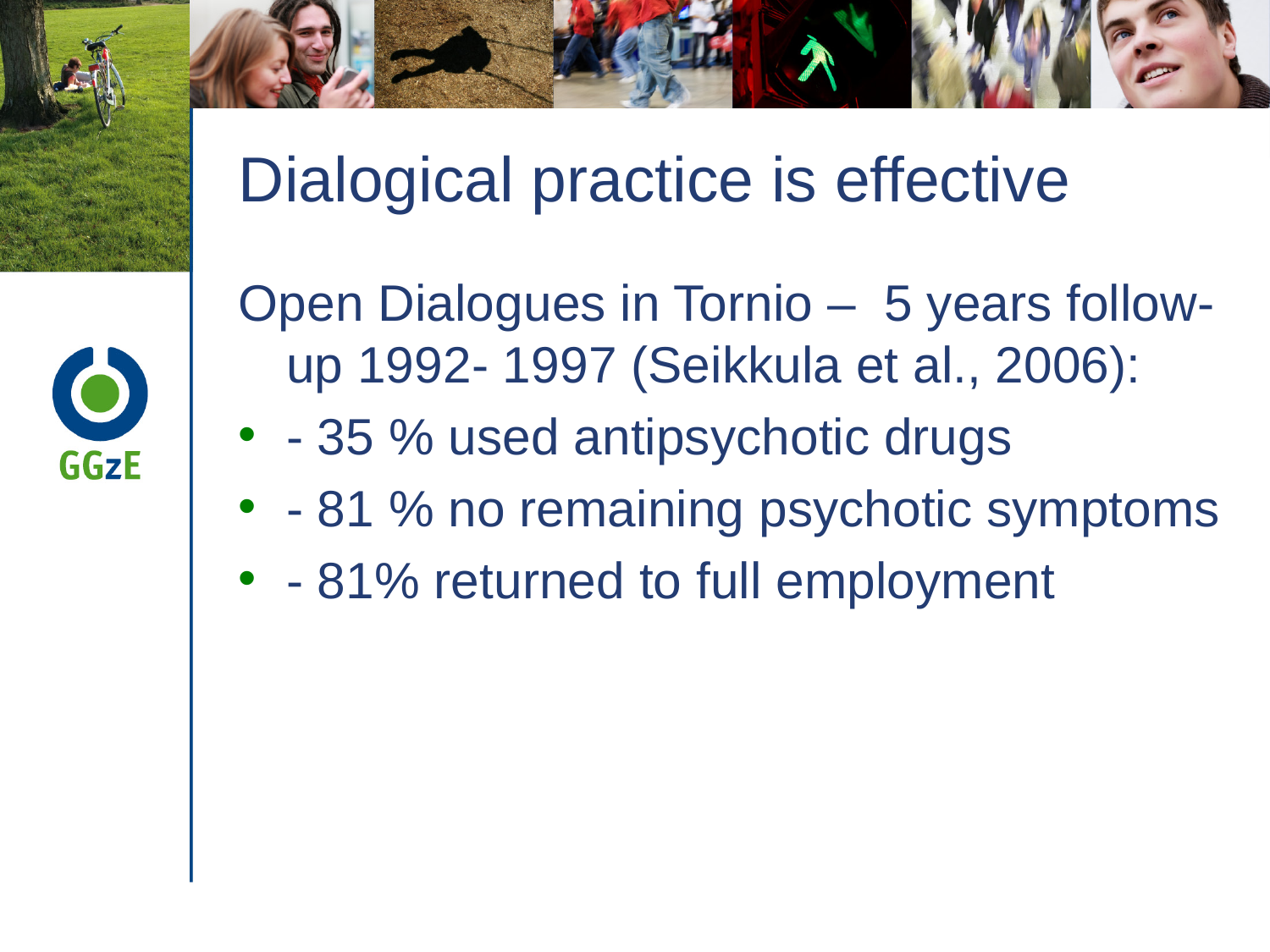

# Dialogical practice is effective
Open Dialogues in Tornio –  5 years follow-up 1992- 1997 (Seikkula et al., 2006):
- 35 % used antipsychotic drugs
- 81 % no remaining psychotic symptoms
- 81% returned to full employment